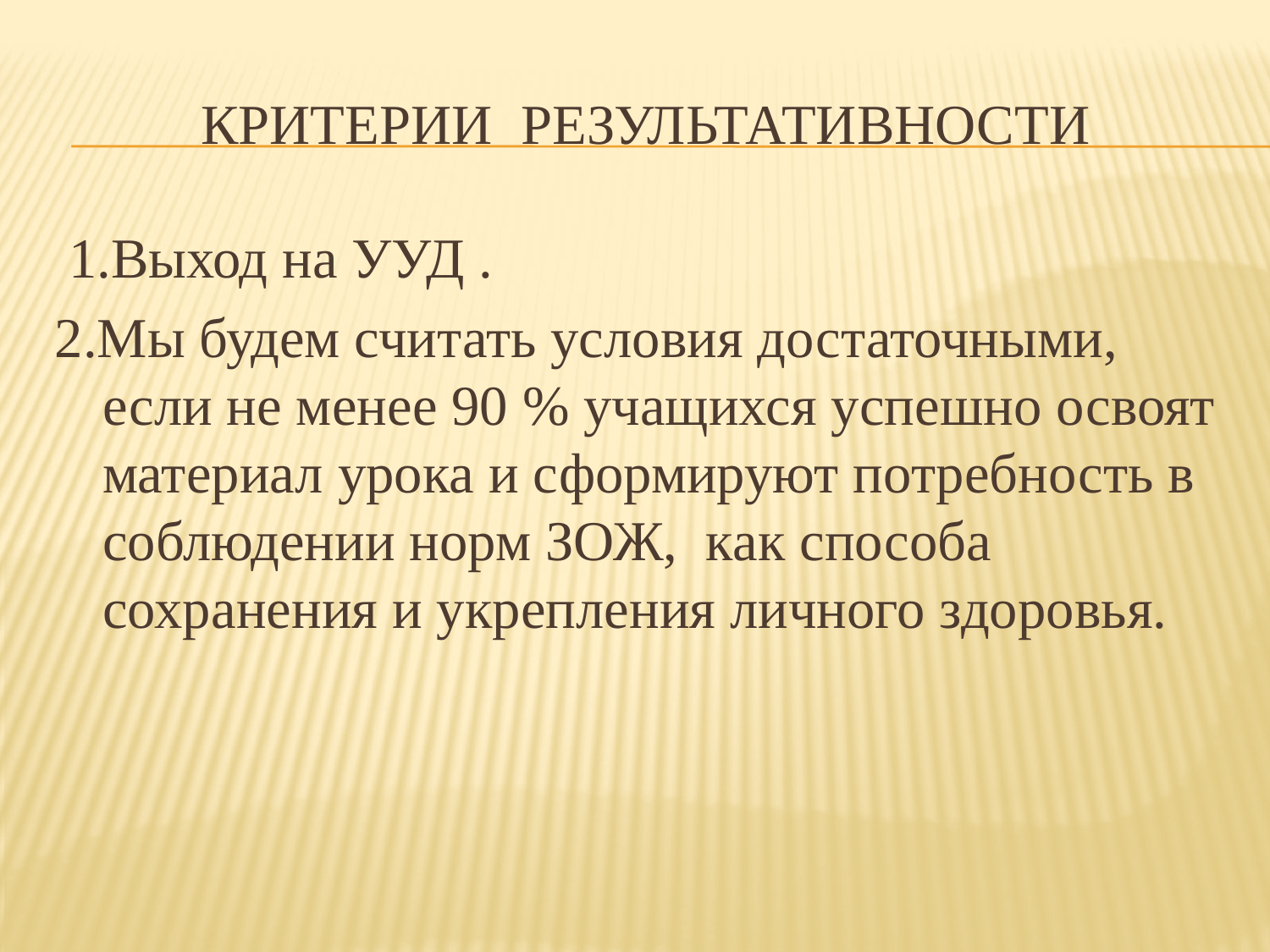

# Критерии  результативности
 1.Выход на УУД .
2.Мы будем считать условия достаточными, если не менее 90 % учащихся успешно освоят материал урока и сформируют потребность в соблюдении норм ЗОЖ,  как способа сохранения и укрепления личного здоровья.